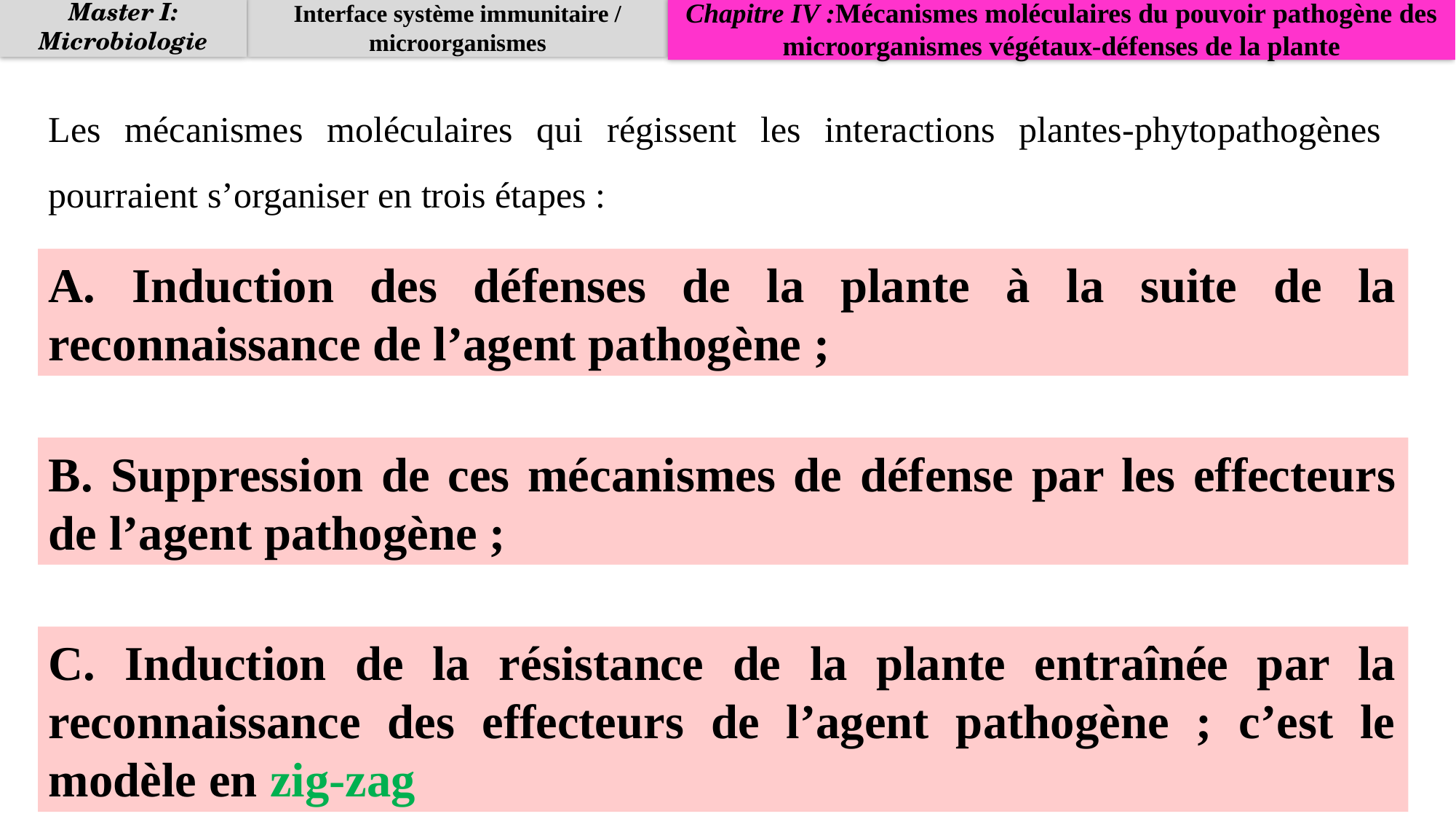

Master I: Microbiologie
Interface système immunitaire / microorganismes
Chapitre IV :Mécanismes moléculaires du pouvoir pathogène des microorganismes végétaux-défenses de la plante
Les mécanismes moléculaires qui régissent les interactions plantes-phytopathogènes pourraient s’organiser en trois étapes :
A. Induction des défenses de la plante à la suite de la reconnaissance de l’agent pathogène ;
B. Suppression de ces mécanismes de défense par les effecteurs de l’agent pathogène ;
C. Induction de la résistance de la plante entraînée par la reconnaissance des effecteurs de l’agent pathogène ; c’est le modèle en zig-zag